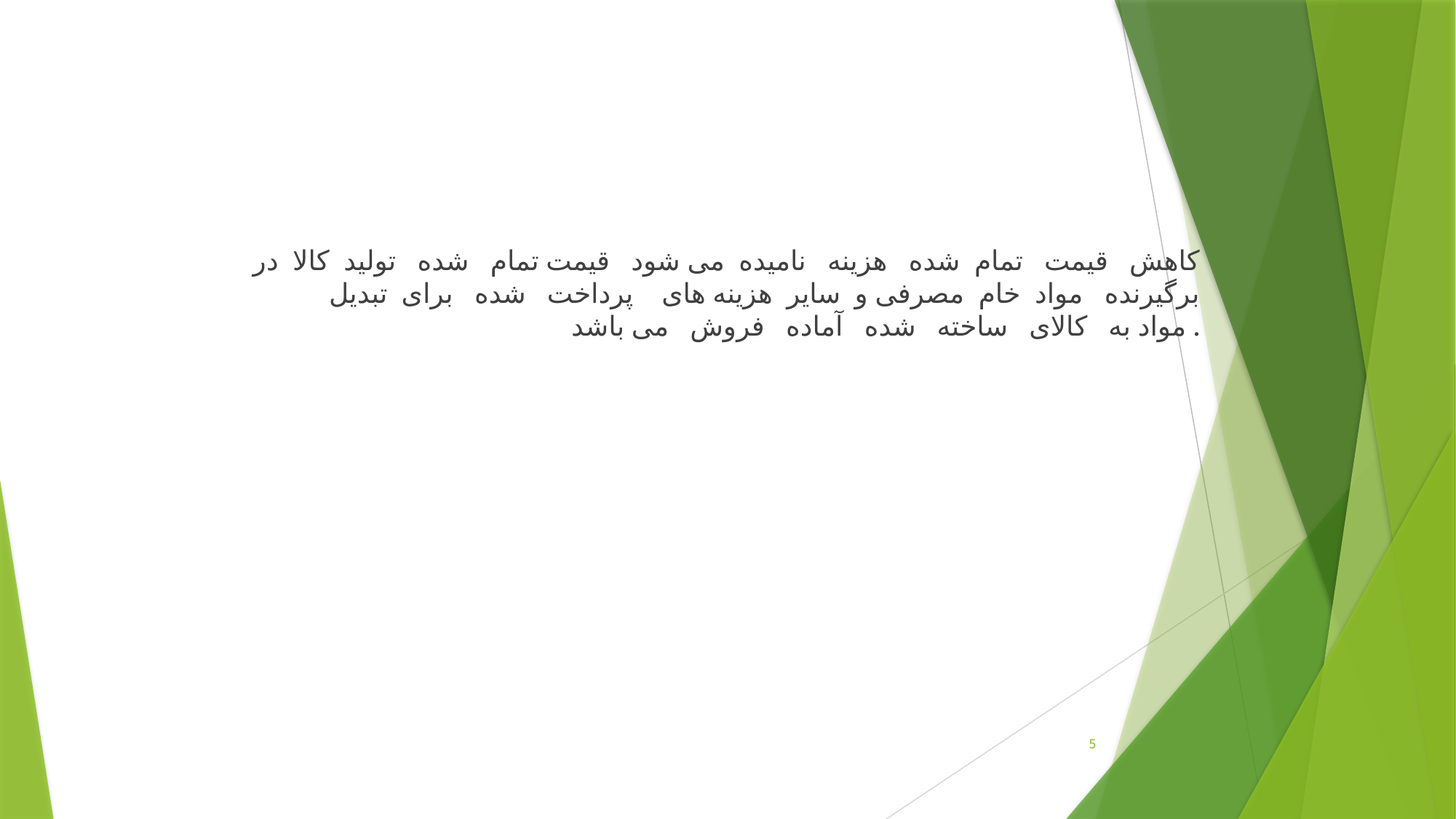

کاهش   قيمت   تمام  شده   هزينه   ناميده  می شود   قيمت تمام   شده   توليد  کالا  در  برگيرنده   مواد  خام  مصرفی و  ساير  هزينه های    پرداخت   شده   برای  تبديل   مواد به   کالای   ساخته   شده   آماده   فروش   می باشد .
5